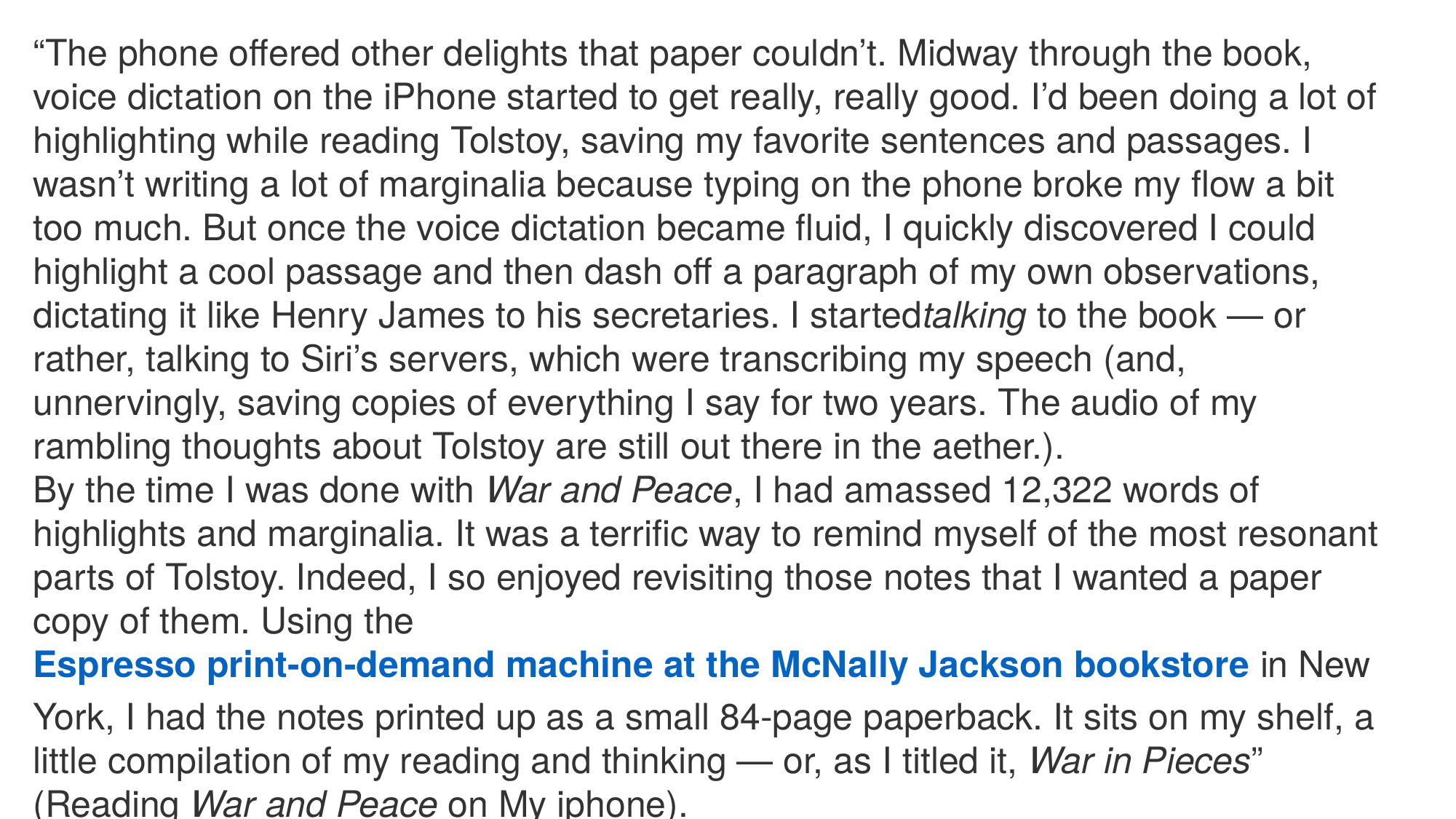

“The phone offered other delights that paper couldn’t. Midway through the book, voice dictation on the iPhone started to get really, really good. I’d been doing a lot of highlighting while reading Tolstoy, saving my favorite sentences and passages. I wasn’t writing a lot of marginalia because typing on the phone broke my flow a bit too much. But once the voice dictation became fluid, I quickly discovered I could highlight a cool passage and then dash off a paragraph of my own observations, dictating it like Henry James to his secretaries. I startedtalking to the book — or rather, talking to Siri’s servers, which were transcribing my speech (and, unnervingly, saving copies of everything I say for two years. The audio of my rambling thoughts about Tolstoy are still out there in the aether.).
By the time I was done with War and Peace, I had amassed 12,322 words of highlights and marginalia. It was a terrific way to remind myself of the most resonant parts of Tolstoy. Indeed, I so enjoyed revisiting those notes that I wanted a paper copy of them. Using the Espresso print-on-demand machine at the McNally Jackson bookstore in New York, I had the notes printed up as a small 84-page paperback. It sits on my shelf, a little compilation of my reading and thinking — or, as I titled it, War in Pieces” (Reading War and Peace on My iphone).